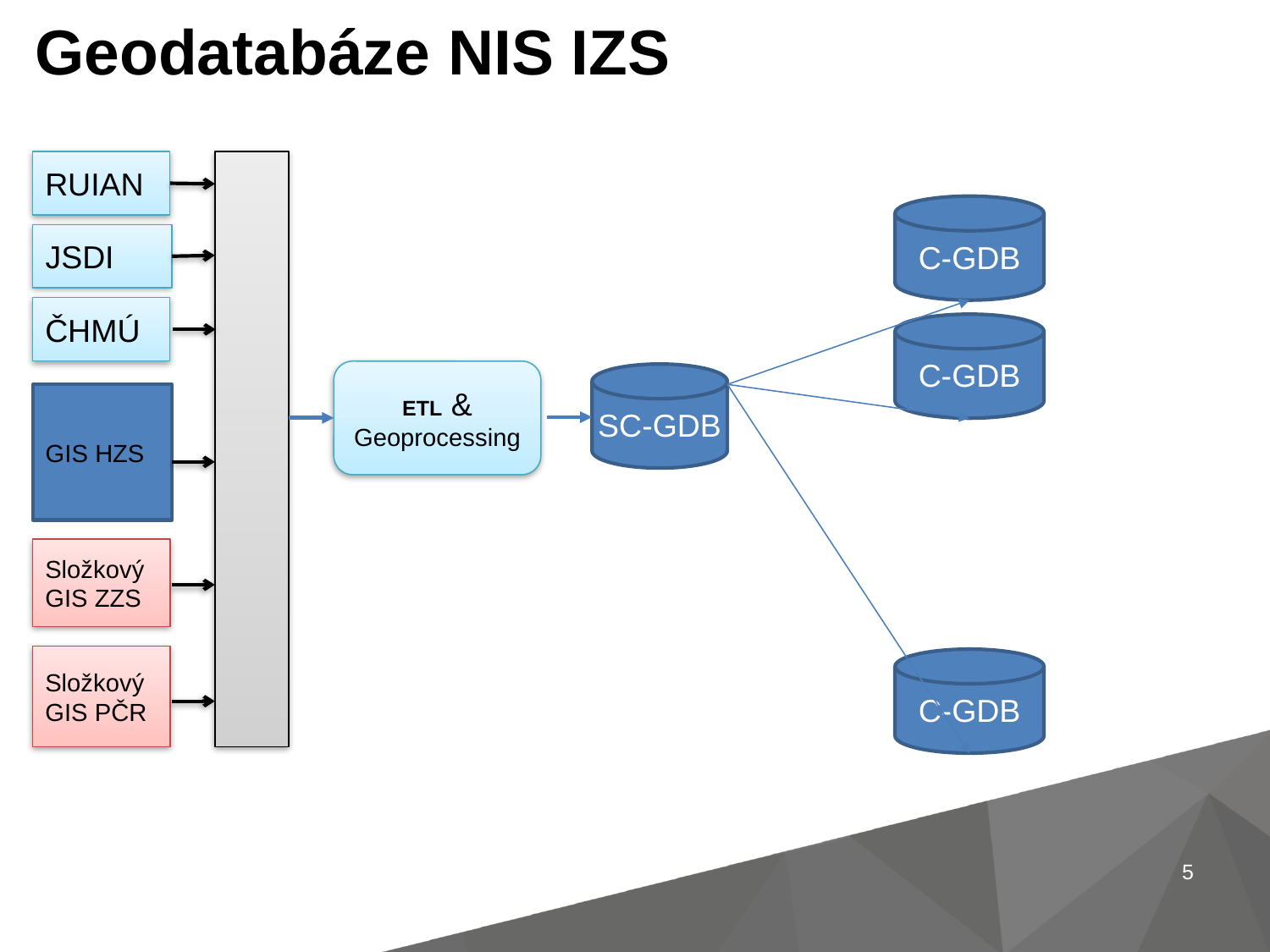

Geodatabáze NIS IZS
RUIAN

C-GDB
JSDI
ČHMÚ
C-GDB
ETL & Geoprocessing
SC-GDB
GIS HZS
Složkový GIS ZZS
Složkový GIS PČR
C-GDB
5